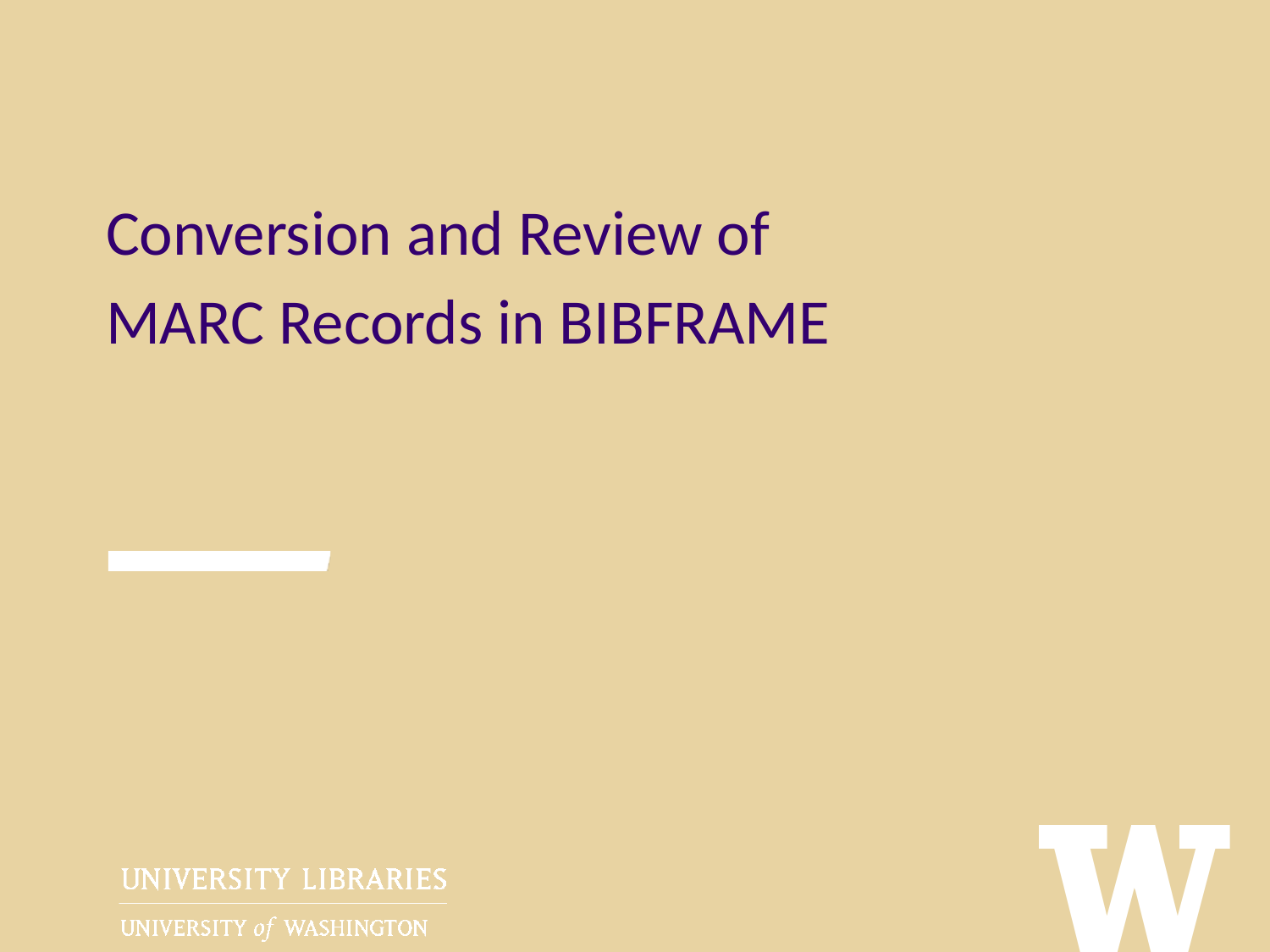

Conversion and Review of
MARC Records in BIBFRAME